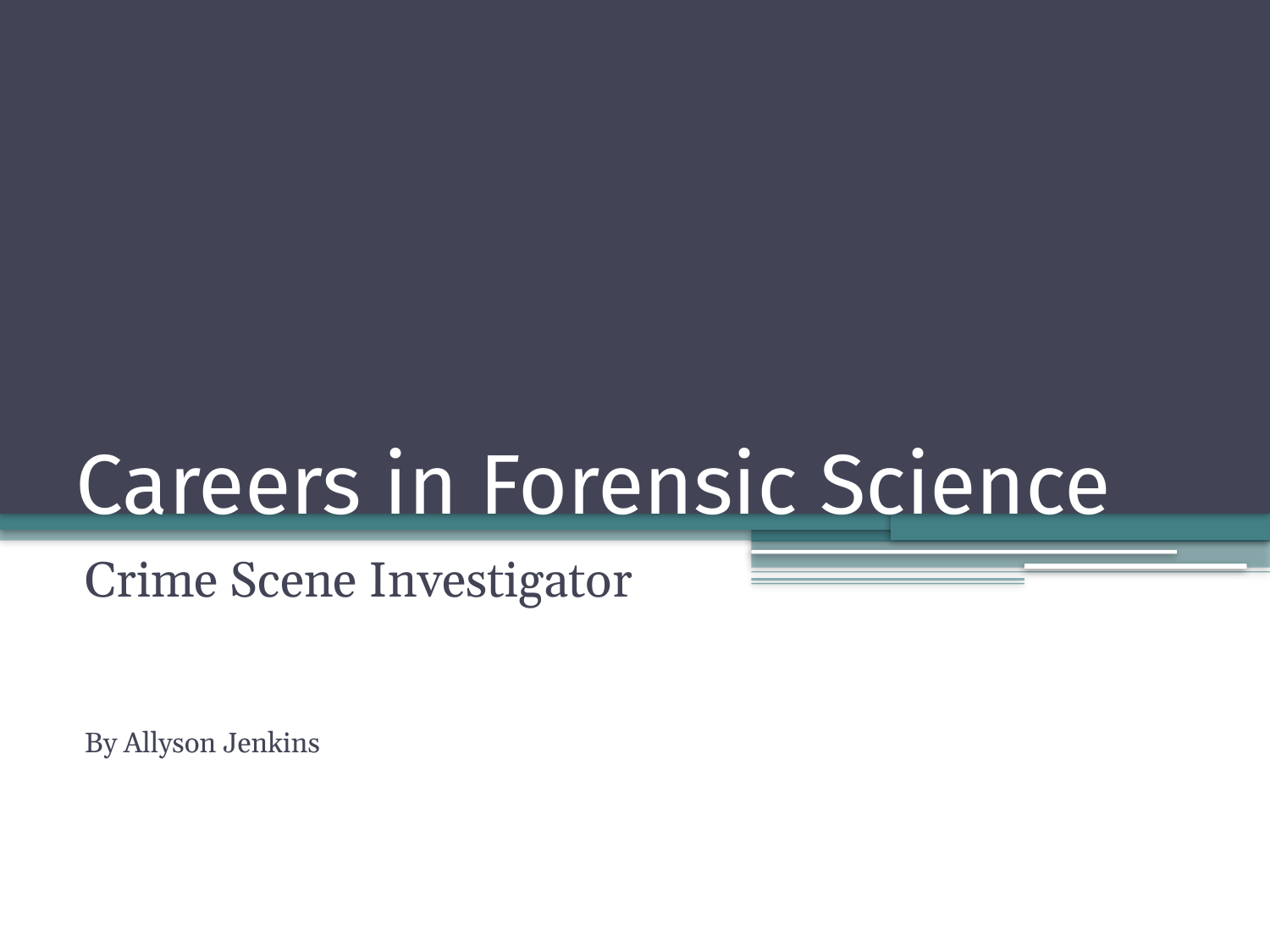

# Careers in Forensic Science
Crime Scene Investigator

By Allyson Jenkins